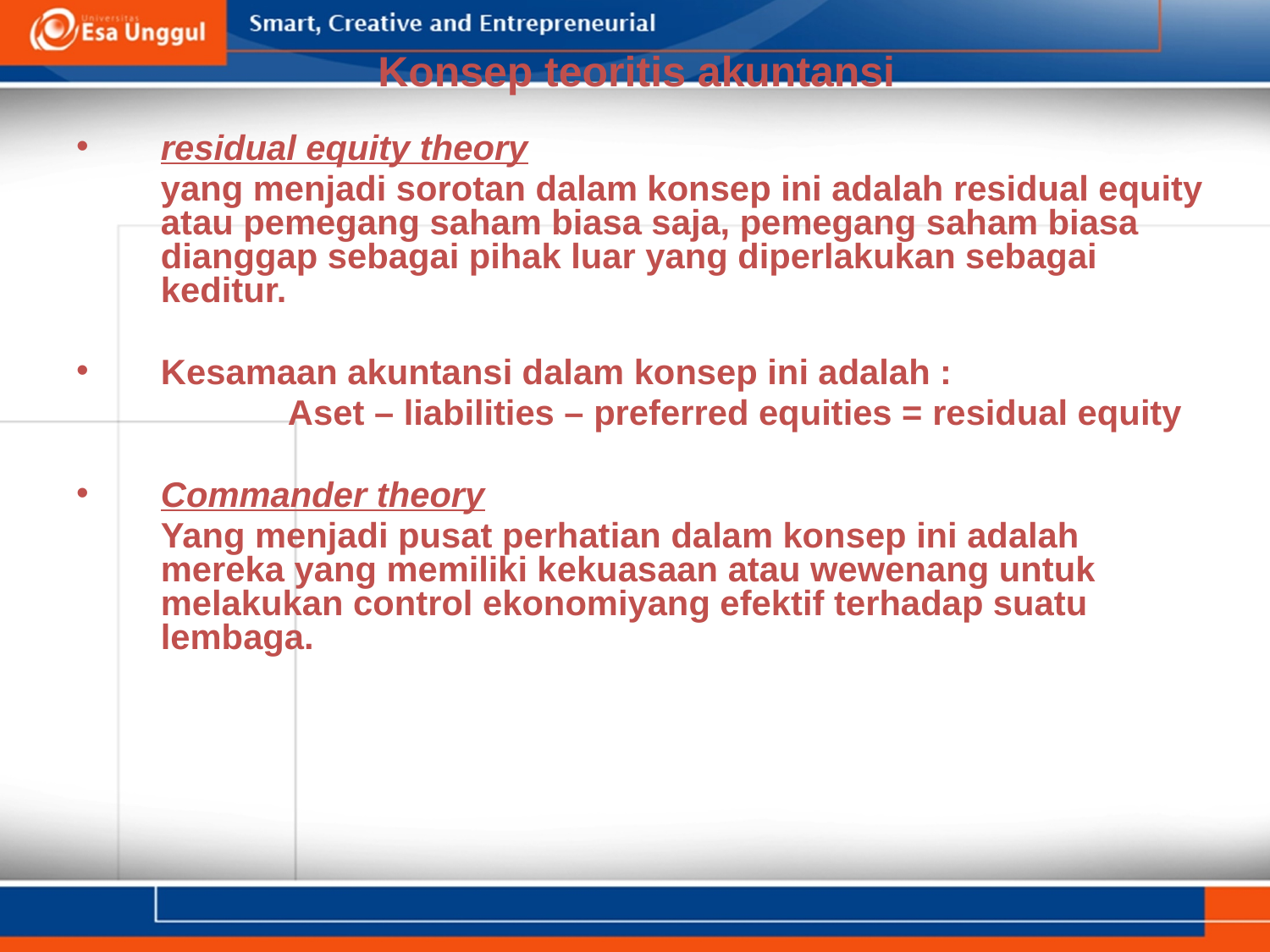

# Konsep teoritis akuntansi
residual equity theory
	yang menjadi sorotan dalam konsep ini adalah residual equity atau pemegang saham biasa saja, pemegang saham biasa dianggap sebagai pihak luar yang diperlakukan sebagai keditur.

Kesamaan akuntansi dalam konsep ini adalah :
		Aset – liabilities – preferred equities = residual equity

Commander theory
	Yang menjadi pusat perhatian dalam konsep ini adalah mereka yang memiliki kekuasaan atau wewenang untuk melakukan control ekonomiyang efektif terhadap suatu lembaga.